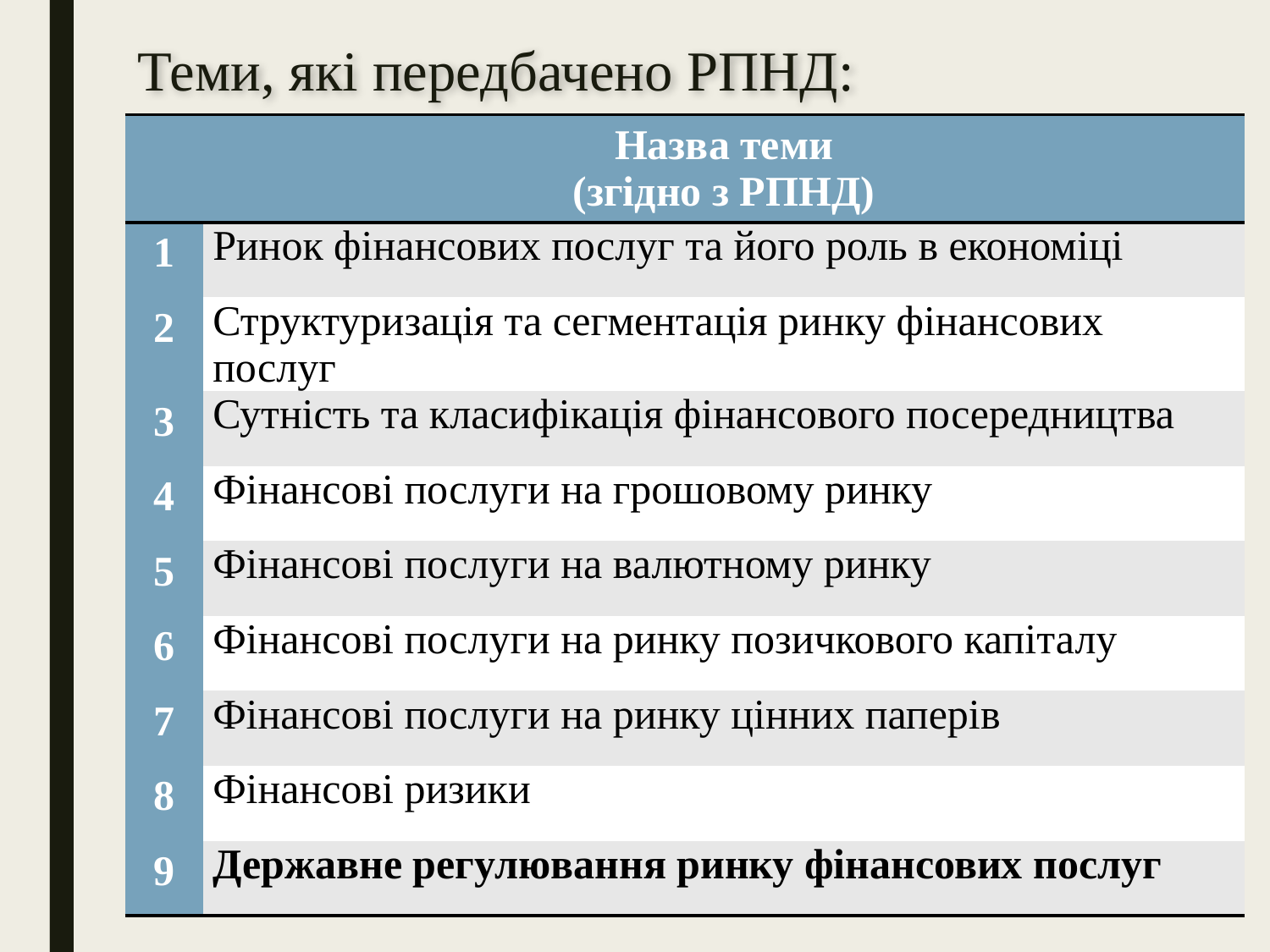

# Теми, які передбачено РПНД:
|  | Назва теми (згідно з РПНД) |
| --- | --- |
| 1 | Ринок фінансових послуг та його роль в економіці |
| 2 | Структуризація та сегментація ринку фінансових послуг |
| 3 | Сутність та класифікація фінансового посередництва |
| 4 | Фінансові послуги на грошовому ринку |
| 5 | Фінансові послуги на валютному ринку |
| 6 | Фінансові послуги на ринку позичкового капіталу |
| 7 | Фінансові послуги на ринку цінних паперів |
| 8 | Фінансові ризики |
| 9 | Державне регулювання ринку фінансових послуг |